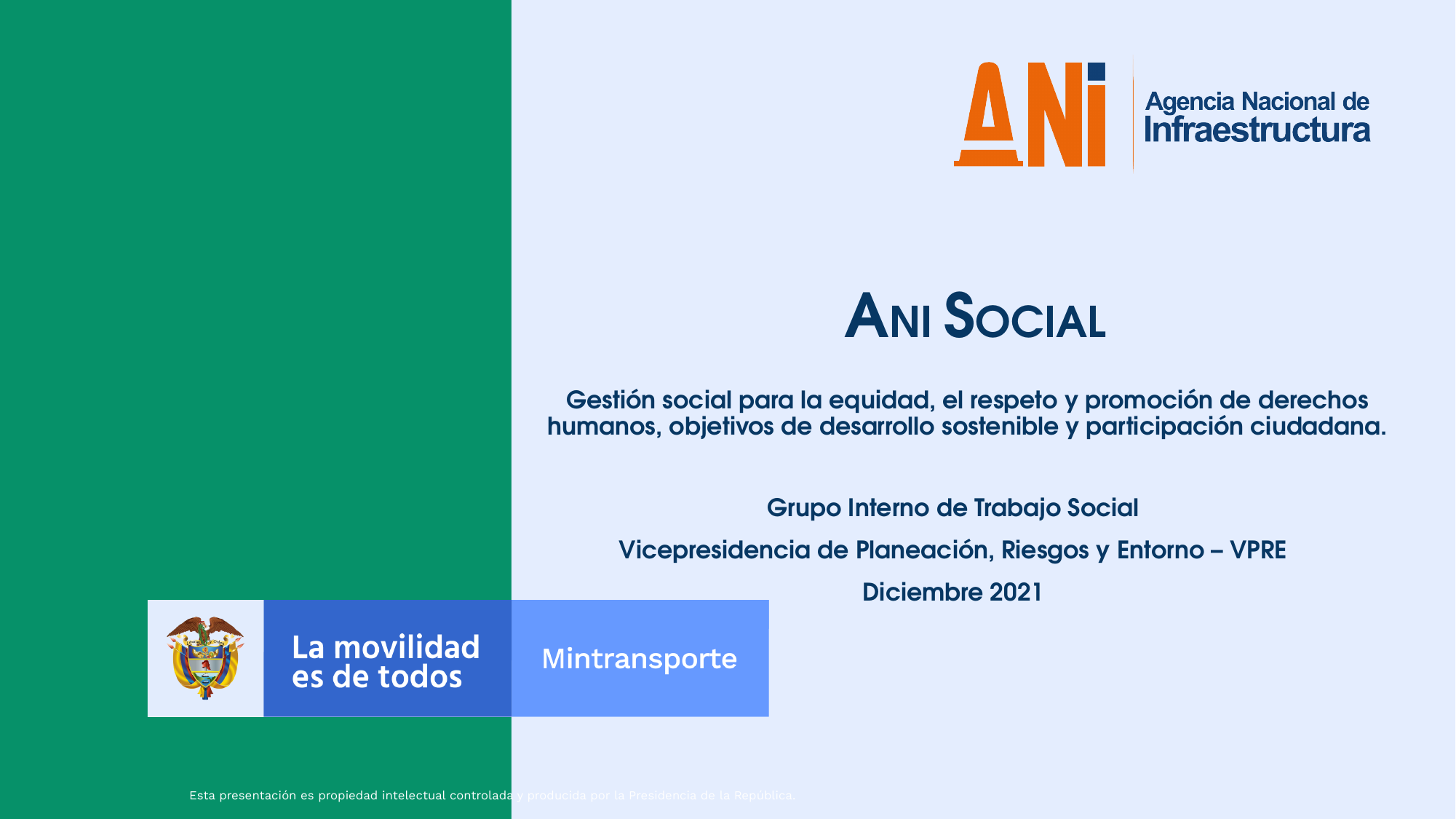

ANI SOCIAL
Gestión social para la equidad, el respeto y promoción de derechos humanos, objetivos de desarrollo sostenible y participación ciudadana.

Grupo Interno de Trabajo Social
Vicepresidencia de Planeación, Riesgos y Entorno – VPRE
Diciembre 2021